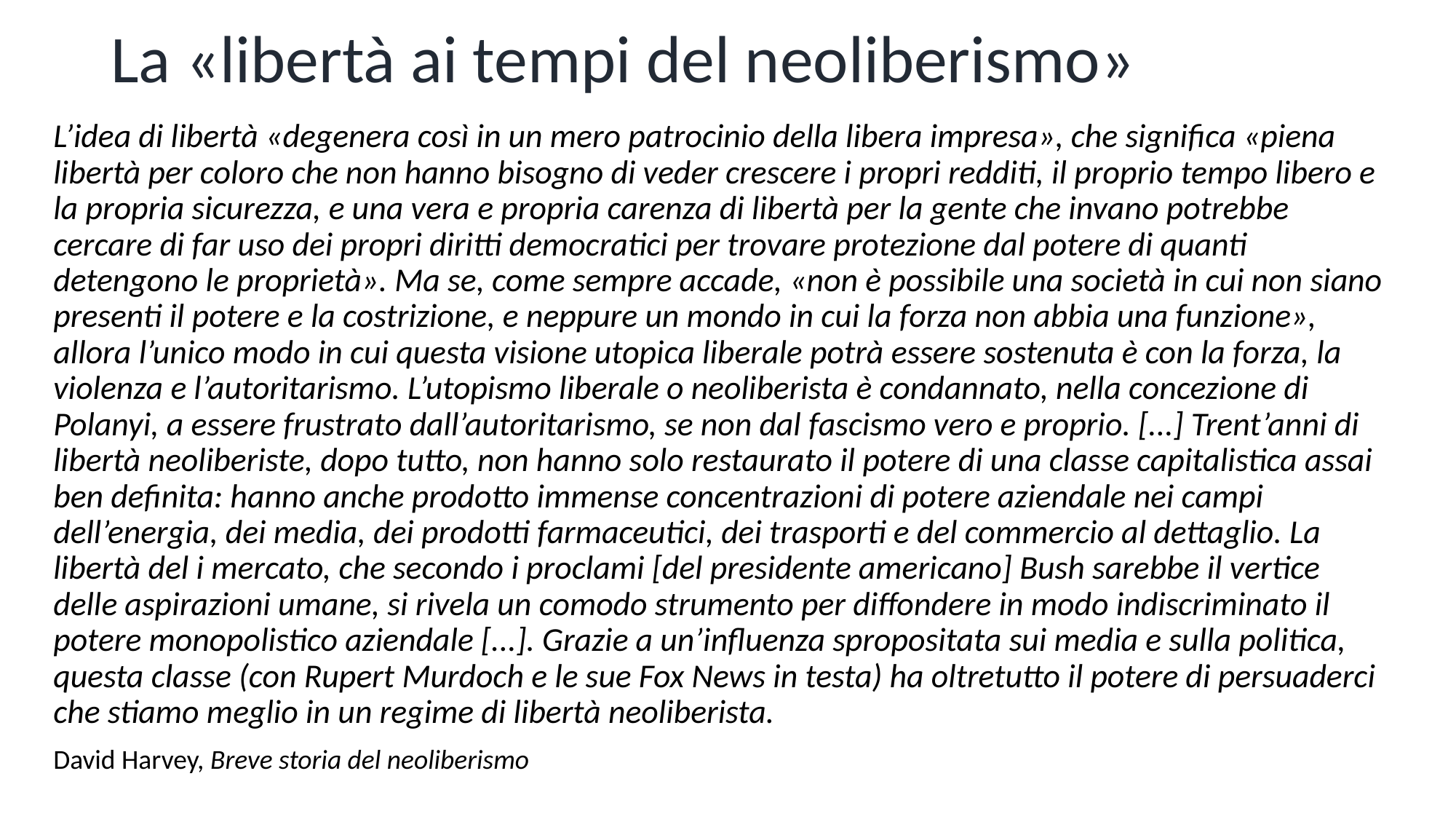

# La «libertà ai tempi del neoliberismo»
L’idea di libertà «degenera così in un mero patrocinio della libera impresa», che significa «piena libertà per coloro che non hanno bisogno di veder crescere i propri redditi, il proprio tempo libero e la propria sicurezza, e una vera e propria carenza di libertà per la gente che invano potrebbe cercare di far uso dei propri diritti democratici per trovare protezione dal potere di quanti detengono le proprietà». Ma se, come sempre accade, «non è possibile una società in cui non siano presenti il potere e la costrizione, e neppure un mondo in cui la forza non abbia una funzione», allora l’unico modo in cui questa visione utopica liberale potrà essere sostenuta è con la forza, la violenza e l’autoritarismo. L’utopismo liberale o neoliberista è condannato, nella concezione di Polanyi, a essere frustrato dall’autoritarismo, se non dal fascismo vero e proprio. [...] Trent’anni di libertà neoliberiste, dopo tutto, non hanno solo restaurato il potere di una classe capitalistica assai ben definita: hanno anche prodotto immense concentrazioni di potere aziendale nei campi dell’energia, dei media, dei prodotti farmaceutici, dei trasporti e del commercio al dettaglio. La libertà del i mercato, che secondo i proclami [del presidente americano] Bush sarebbe il vertice delle aspirazioni umane, si rivela un comodo strumento per diffondere in modo indiscriminato il potere monopolistico aziendale [...]. Grazie a un’influenza spropositata sui media e sulla politica, questa classe (con Rupert Murdoch e le sue Fox News in testa) ha oltretutto il potere di persuaderci che stiamo meglio in un regime di libertà neoliberista.
David Harvey, Breve storia del neoliberismo